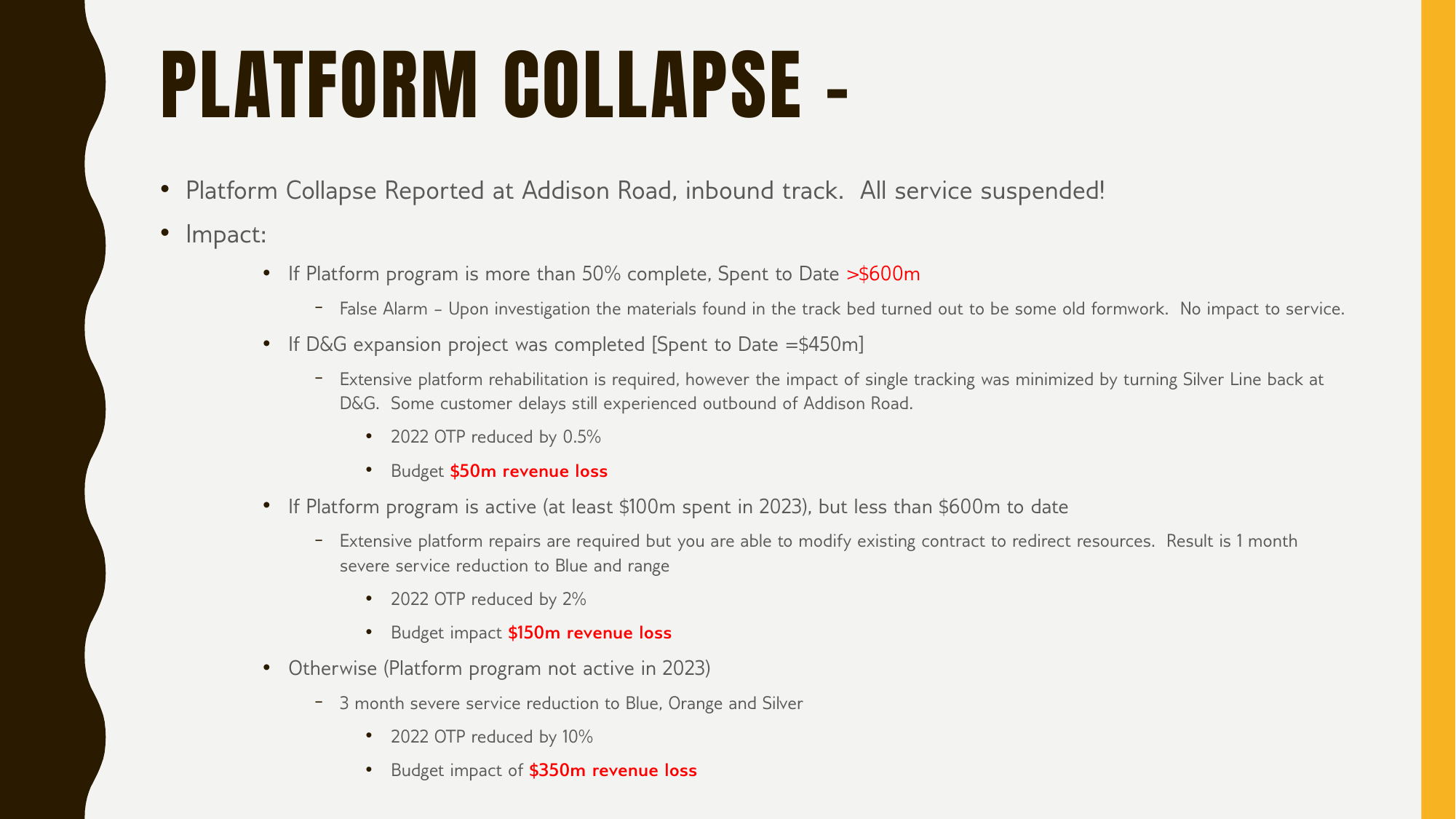

# Platform Collapse -
Platform Collapse Reported at Addison Road, inbound track.  All service suspended!
Impact:
If Platform program is more than 50% complete, Spent to Date >$600m
False Alarm – Upon investigation the materials found in the track bed turned out to be some old formwork.  No impact to service.
If D&G expansion project was completed [Spent to Date =$450m]
Extensive platform rehabilitation is required, however the impact of single tracking was minimized by turning Silver Line back at D&G.  Some customer delays still experienced outbound of Addison Road.
2022 OTP reduced by 0.5%
Budget $50m revenue loss
If Platform program is active (at least $100m spent in 2023), but less than $600m to date
Extensive platform repairs are required but you are able to modify existing contract to redirect resources.  Result is 1 month severe service reduction to Blue and range
2022 OTP reduced by 2%
Budget impact $150m revenue loss
Otherwise (Platform program not active in 2023)
3 month severe service reduction to Blue, Orange and Silver
2022 OTP reduced by 10%
Budget impact of $350m revenue loss